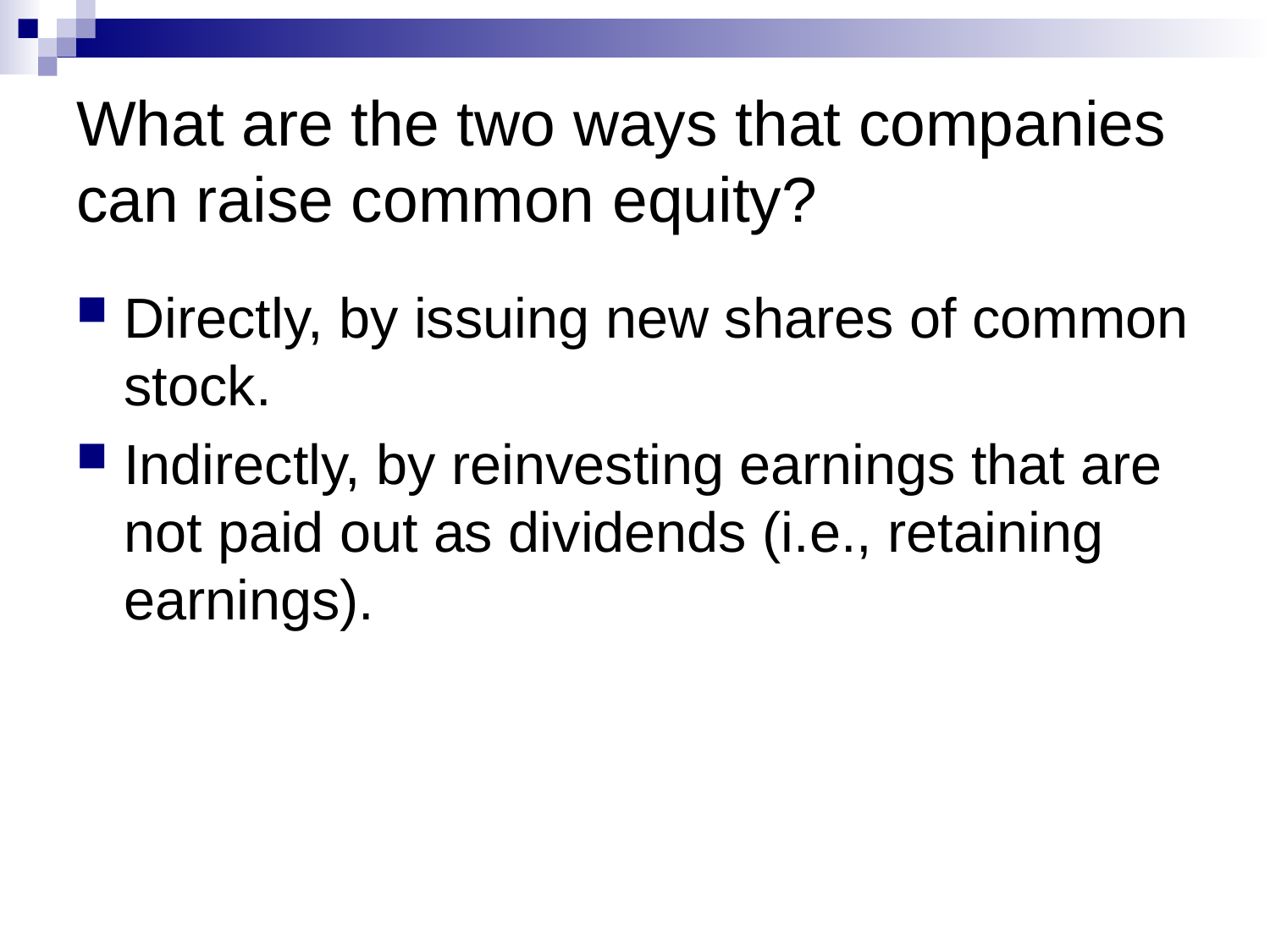

# What are the two ways that companies can raise common equity?
Directly, by issuing new shares of common stock.
Indirectly, by reinvesting earnings that are not paid out as dividends (i.e., retaining earnings).